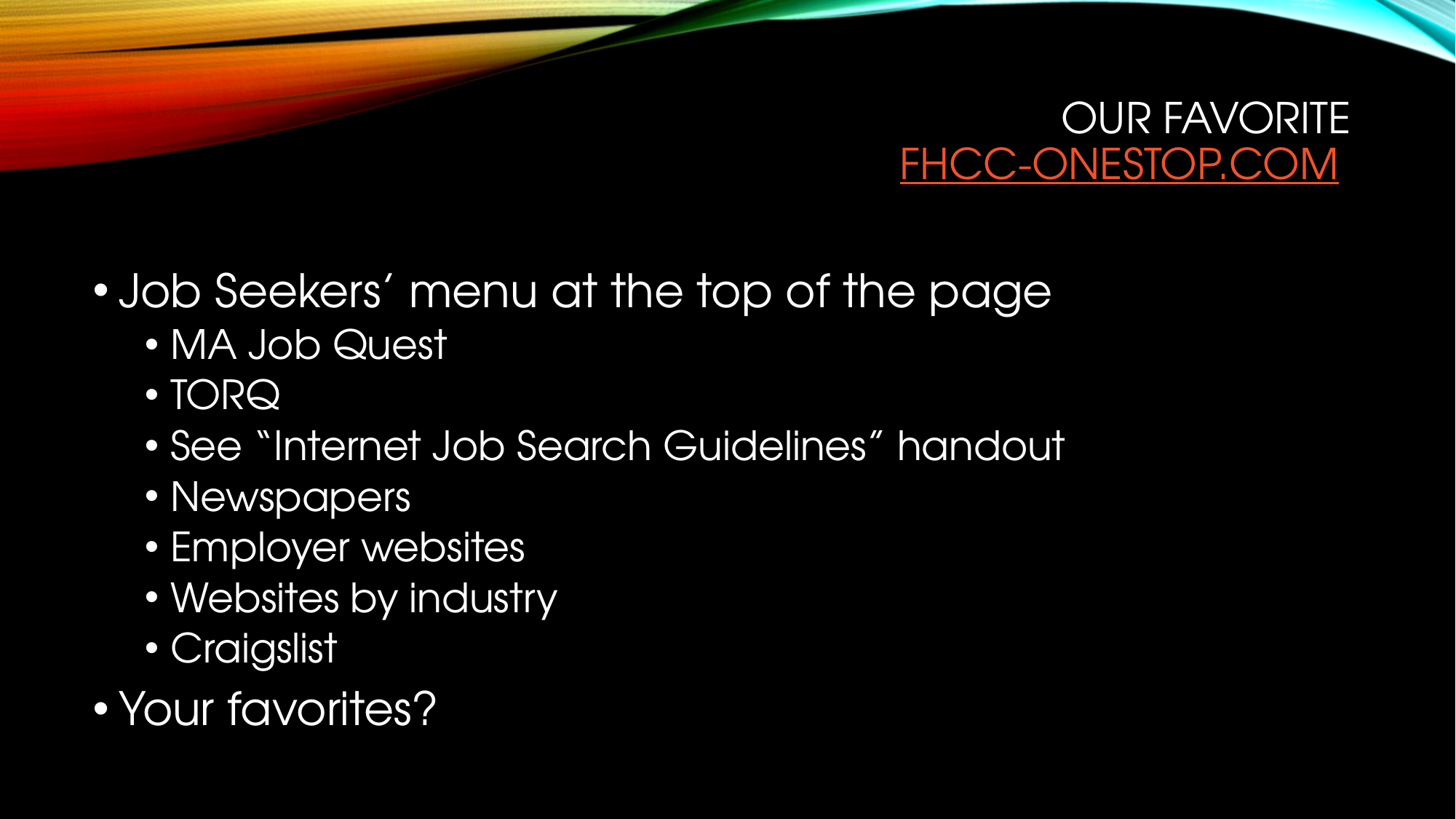

# our favorite fhcc-onestop.com
Job Seekers’ menu at the top of the page
MA Job Quest
TORQ
See “Internet Job Search Guidelines” handout
Newspapers
Employer websites
Websites by industry
Craigslist
Your favorites?